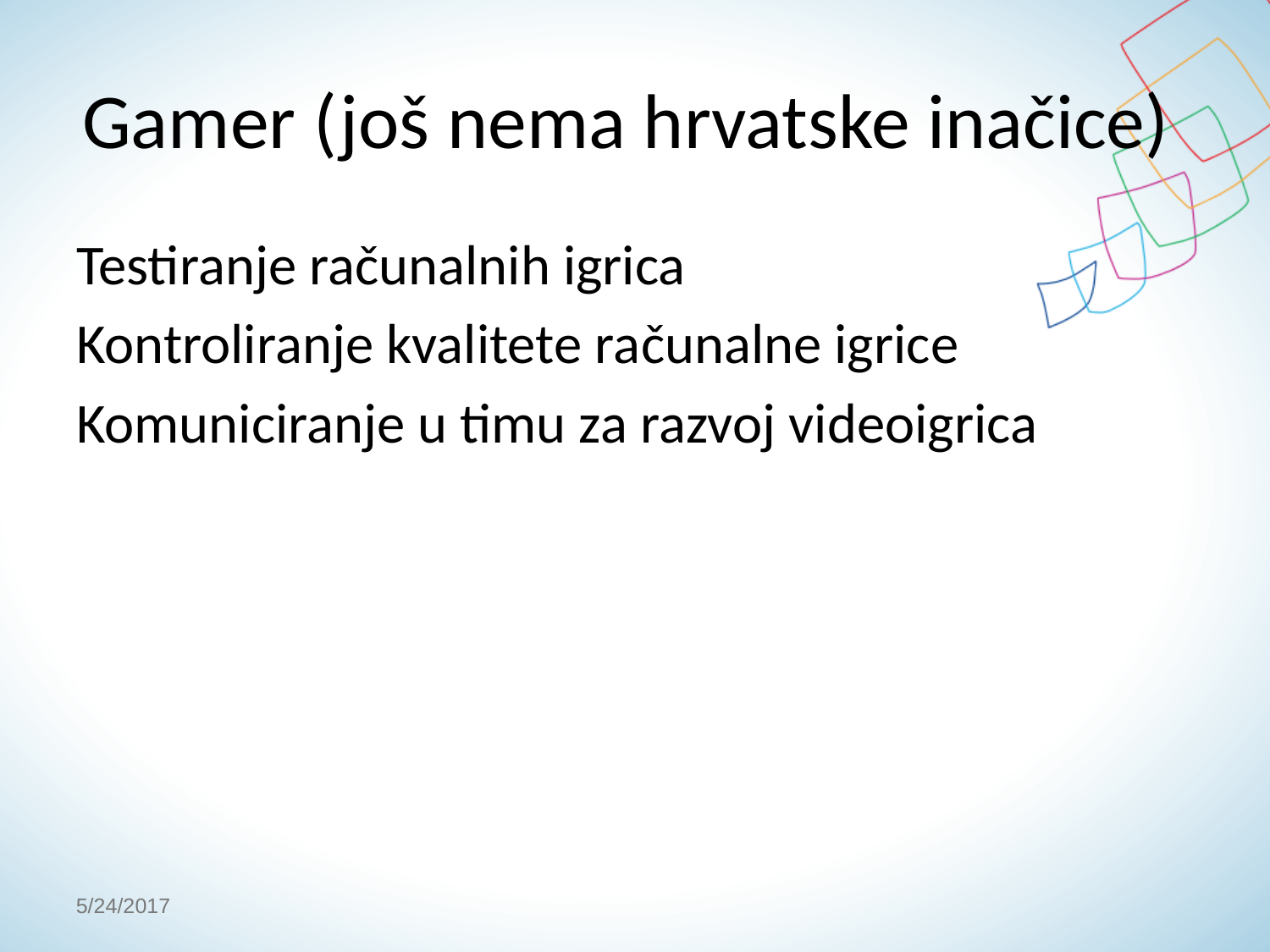

# Gamer (još nema hrvatske inačice)
Testiranje računalnih igrica
Kontroliranje kvalitete računalne igrice
Komuniciranje u timu za razvoj videoigrica